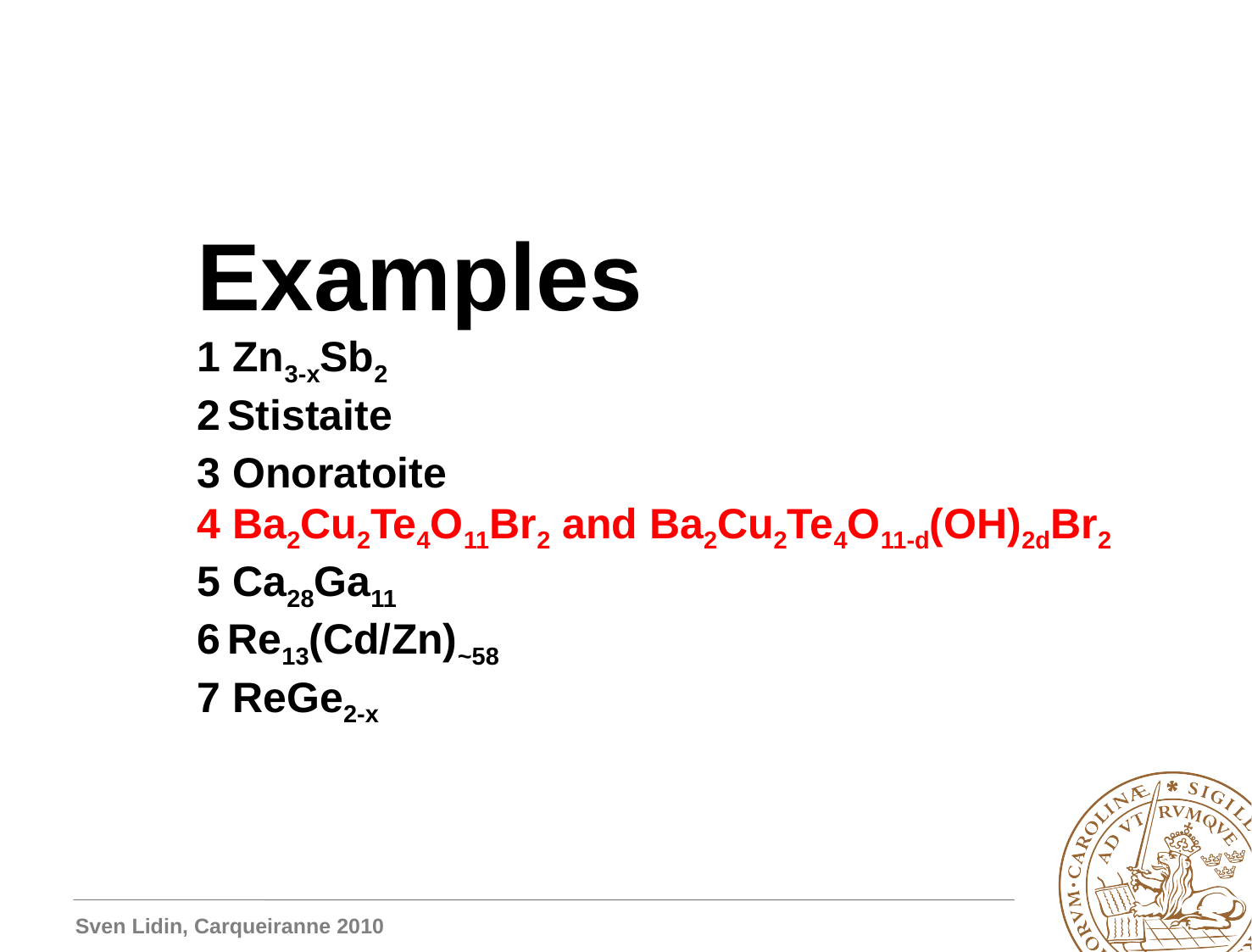

# Examples 1 Zn3-xSb2 2 Stistaite 3 Onoratoite 4 Ba2Cu2Te4O11Br2 and Ba2Cu2Te4O11-d(OH)2dBr2 5 Ca28Ga11 6 Re13(Cd/Zn)~58 7 ReGe2-x